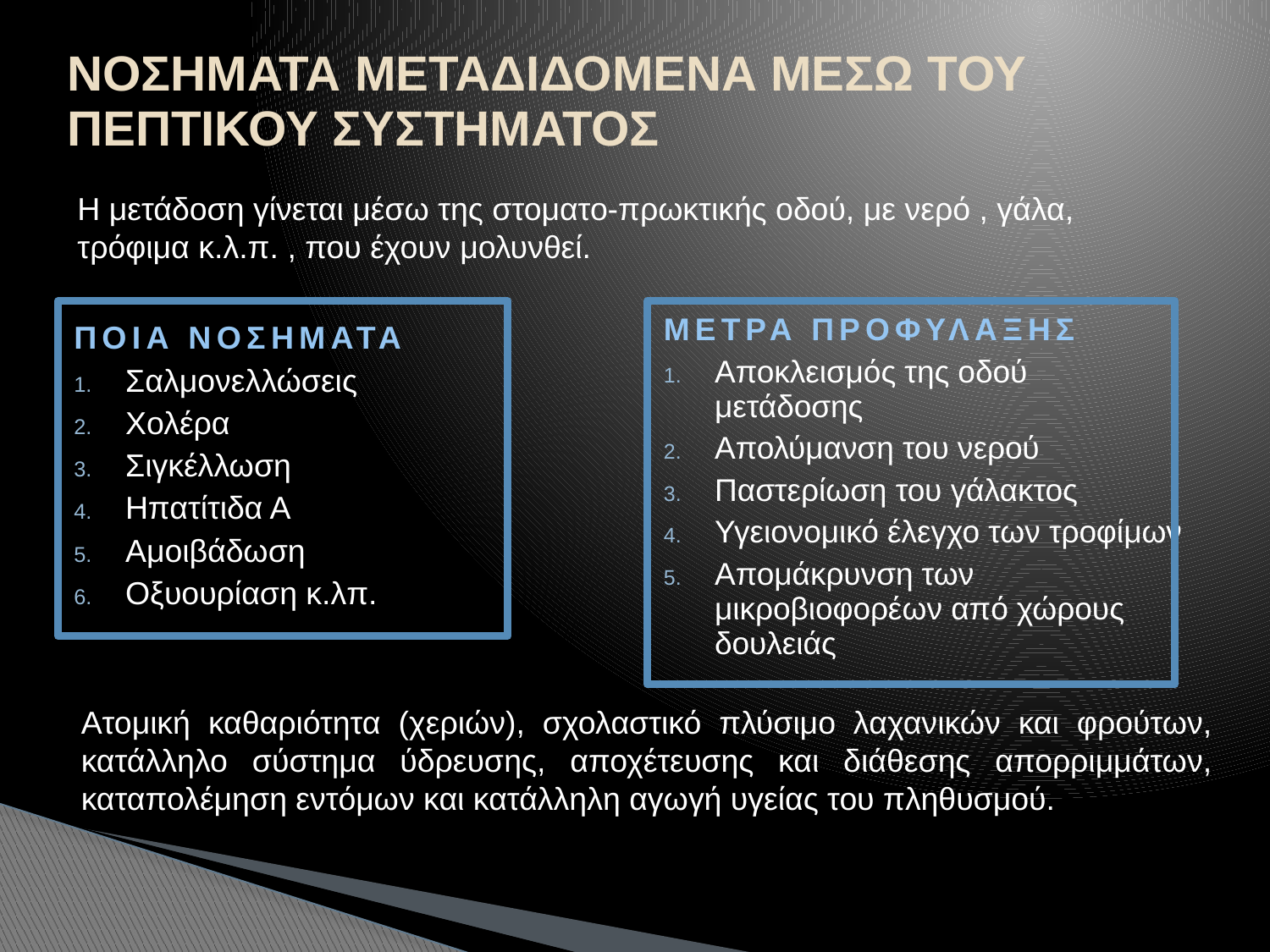

# ΝΟΣΗΜΑΤΑ ΜΕΤΑΔΙΔΟΜΕΝΑ ΜΕΣΩ ΤΟΥ ΠΕΠΤΙΚΟΥ ΣΥΣΤΗΜΑΤΟΣ
Η μετάδοση γίνεται μέσω της στοματο-πρωκτικής οδού, με νερό , γάλα, τρόφιμα κ.λ.π. , που έχουν μολυνθεί.

ΜΕΤΡΑ ΠΡΟΦΥΛΑΞΗΣ
Αποκλεισμός της οδού        μετάδοσης
Απολύμανση του νερού
Παστερίωση του γάλακτος
Υγειονομικό έλεγχο των τροφίμων
Απομάκρυνση των μικροβιοφορέων από χώρους δουλειάς

ΠΟΙΑ ΝΟΣΗΜΑΤΑ
Σαλμονελλώσεις
Χολέρα
Σιγκέλλωση
Ηπατίτιδα Α
Αμοιβάδωση
Οξυουρίαση κ.λπ.
Ατομική καθαριότητα (χεριών), σχολαστικό πλύσιμο λαχανικών και φρούτων, κατάλληλο σύστημα ύδρευσης, αποχέτευσης και διάθεσης απορριμμάτων, καταπολέμηση εντόμων και κατάλληλη αγωγή υγείας του πληθυσμού.